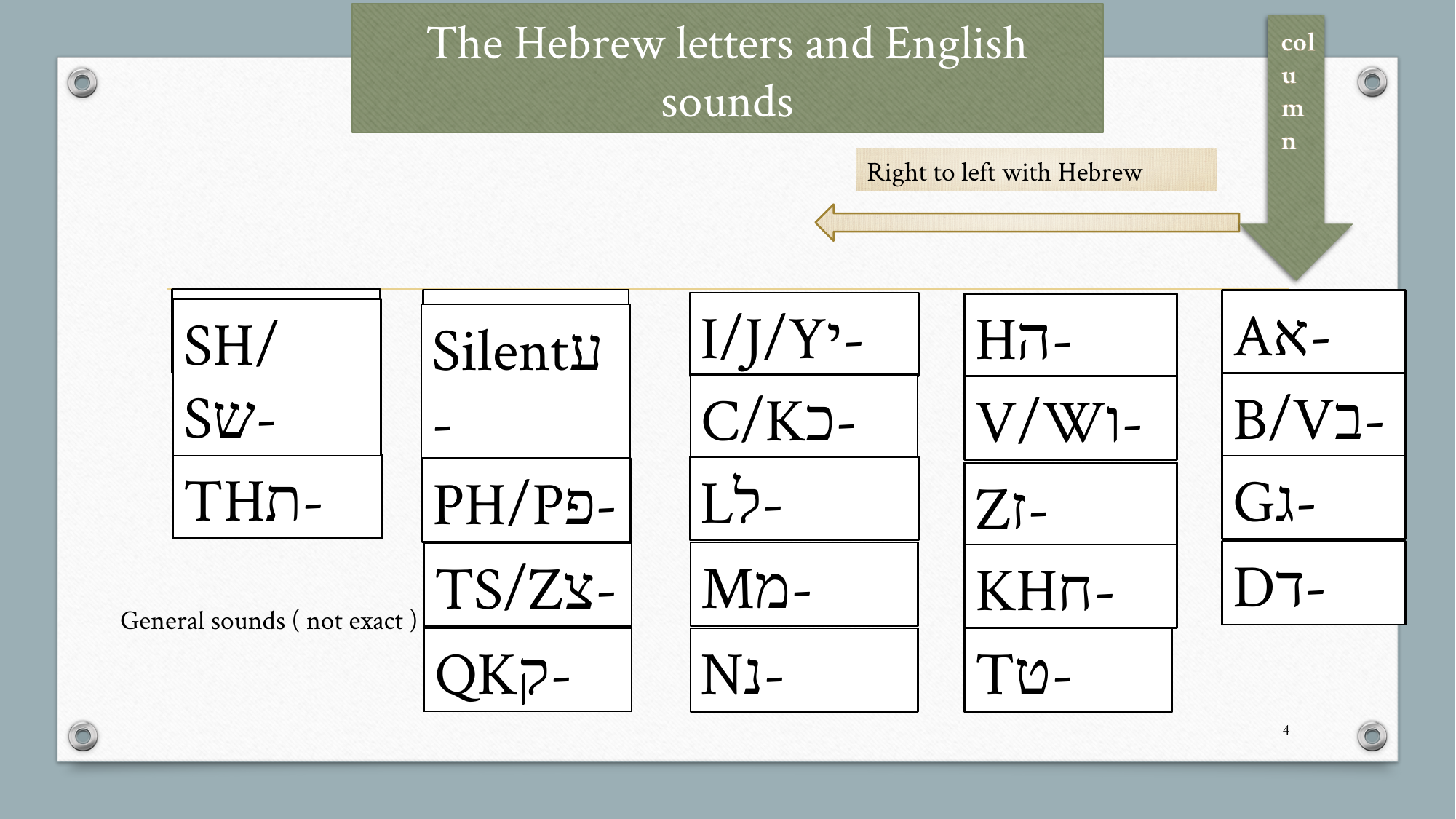

# The Hebrew letters and English sounds

column
Right to left with Hebrew

Rר-
SH/Sש-
THת-
Sס-
Silentע-
PH/Pפ-
TS/Zצ-
QKק-
Aא-
B/Vב-
Gג-
Dד-
I/J/Yי-
C/Kכ-
Lל-
Mמ-
Nנ-
Hה-
V/Wו-
Zז-
KHח-
Tט-
General sounds ( not exact )
4